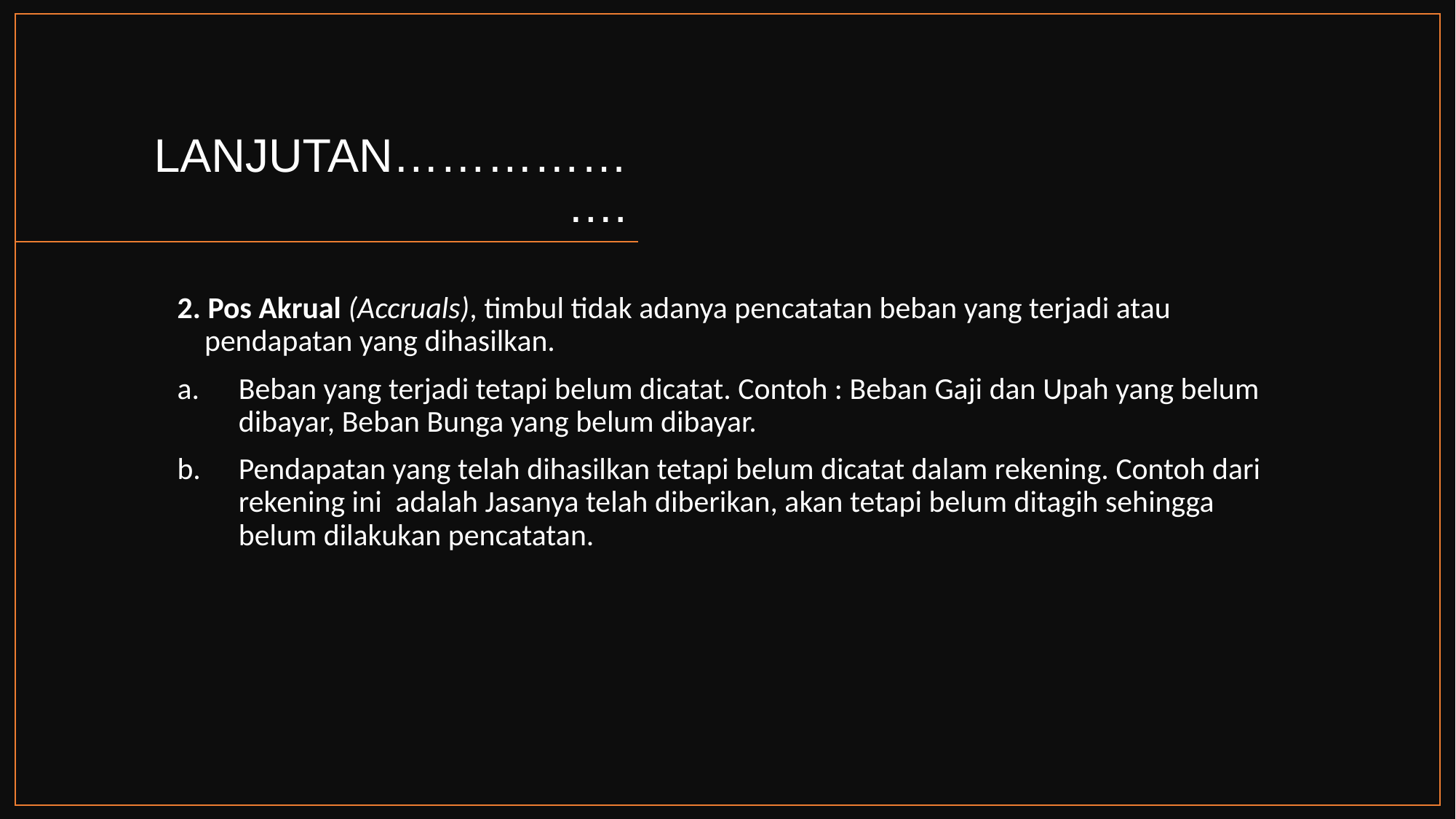

# LANJUTAN……………….
2. Pos Akrual (Accruals), timbul tidak adanya pencatatan beban yang terjadi atau pendapatan yang dihasilkan.
Beban yang terjadi tetapi belum dicatat. Contoh : Beban Gaji dan Upah yang belum dibayar, Beban Bunga yang belum dibayar.
Pendapatan yang telah dihasilkan tetapi belum dicatat dalam rekening. Contoh dari rekening ini  adalah Jasanya telah diberikan, akan tetapi belum ditagih sehingga belum dilakukan pencatatan.